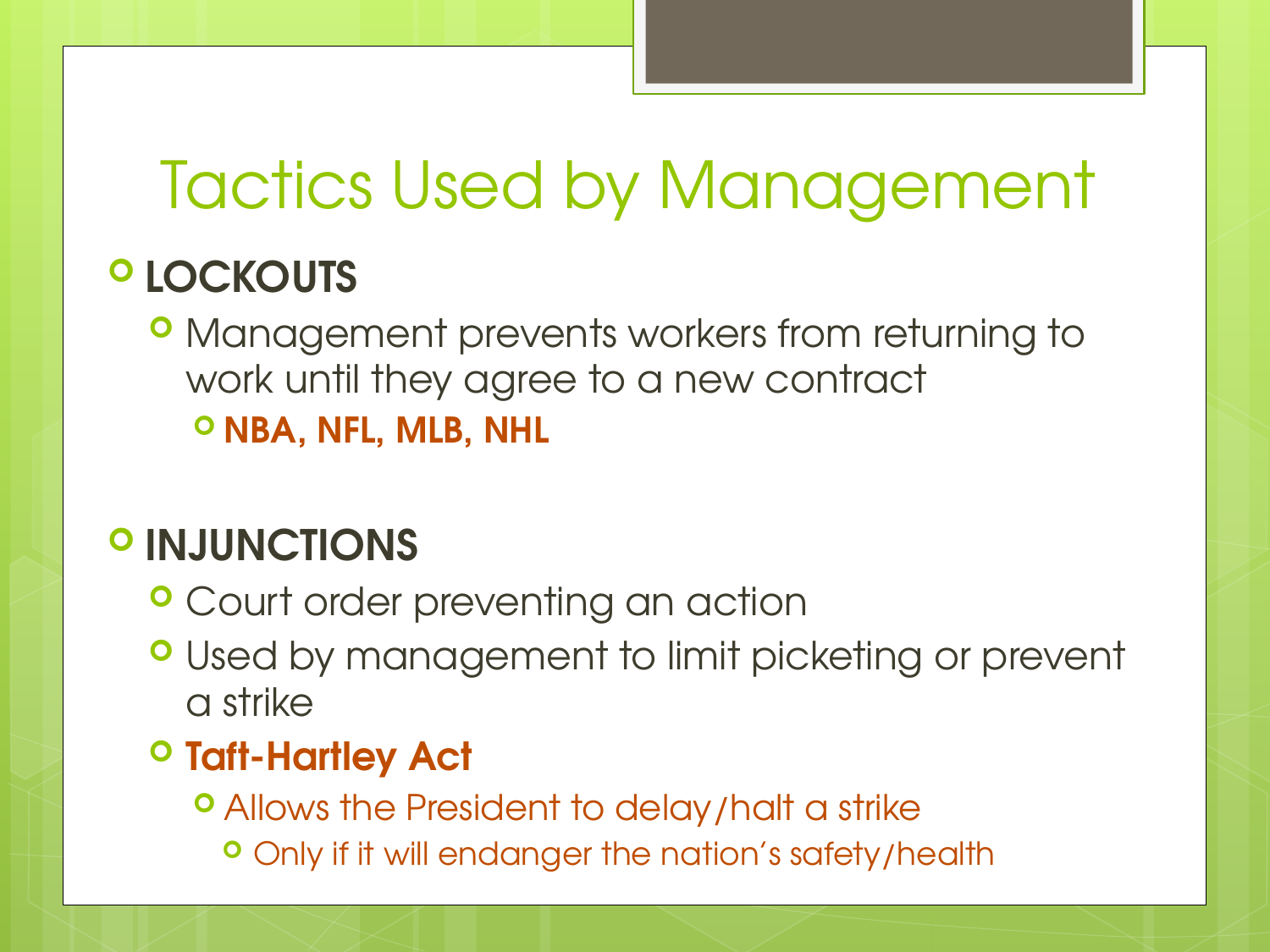

# Tactics Used by Management
LOCKOUTS
Management prevents workers from returning to work until they agree to a new contract
NBA, NFL, MLB, NHL

INJUNCTIONS
Court order preventing an action
Used by management to limit picketing or prevent a strike
Taft-Hartley Act
Allows the President to delay/halt a strike
Only if it will endanger the nation’s safety/health